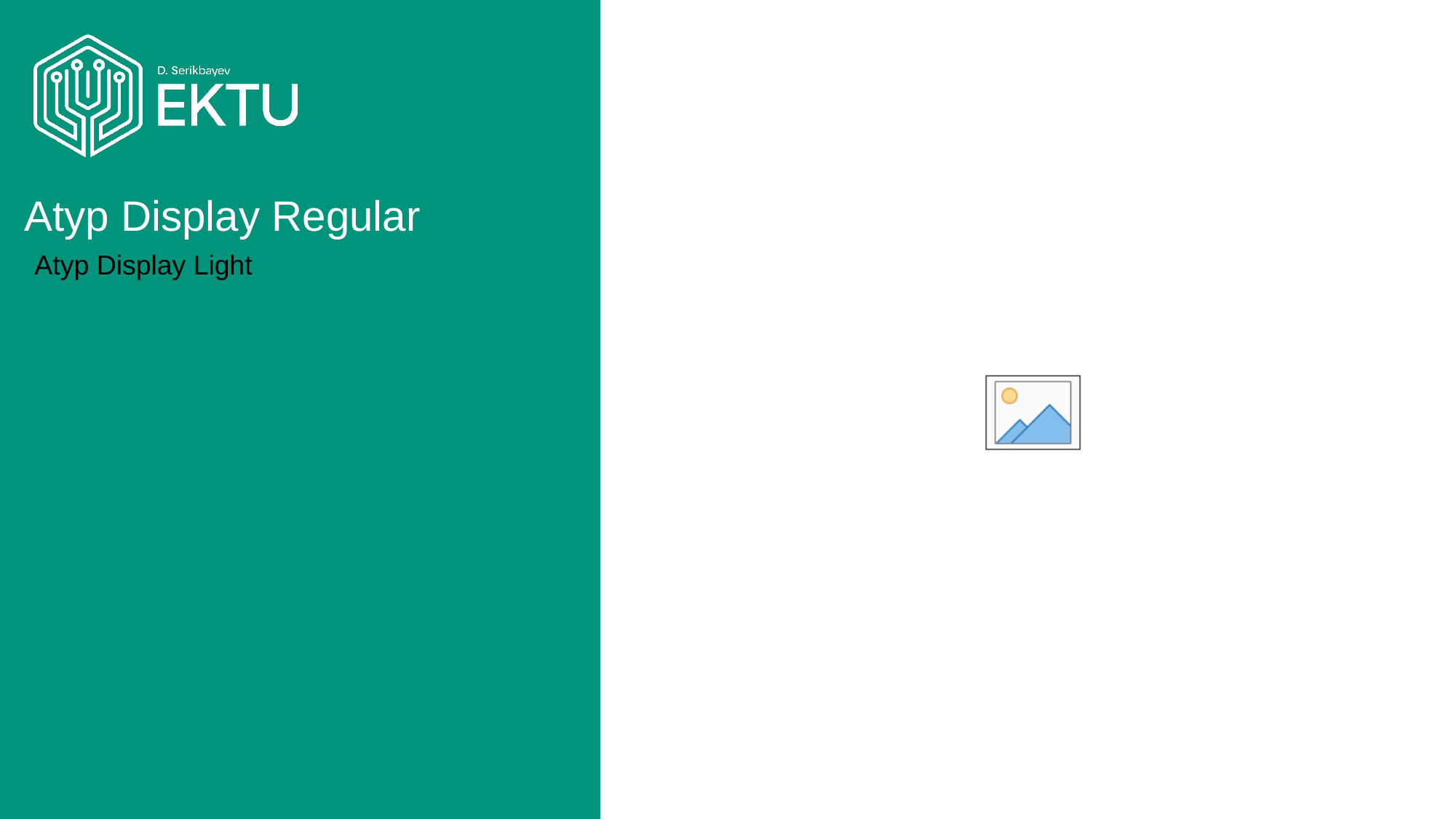

# Atyp Display Regular
Atyp Display Light